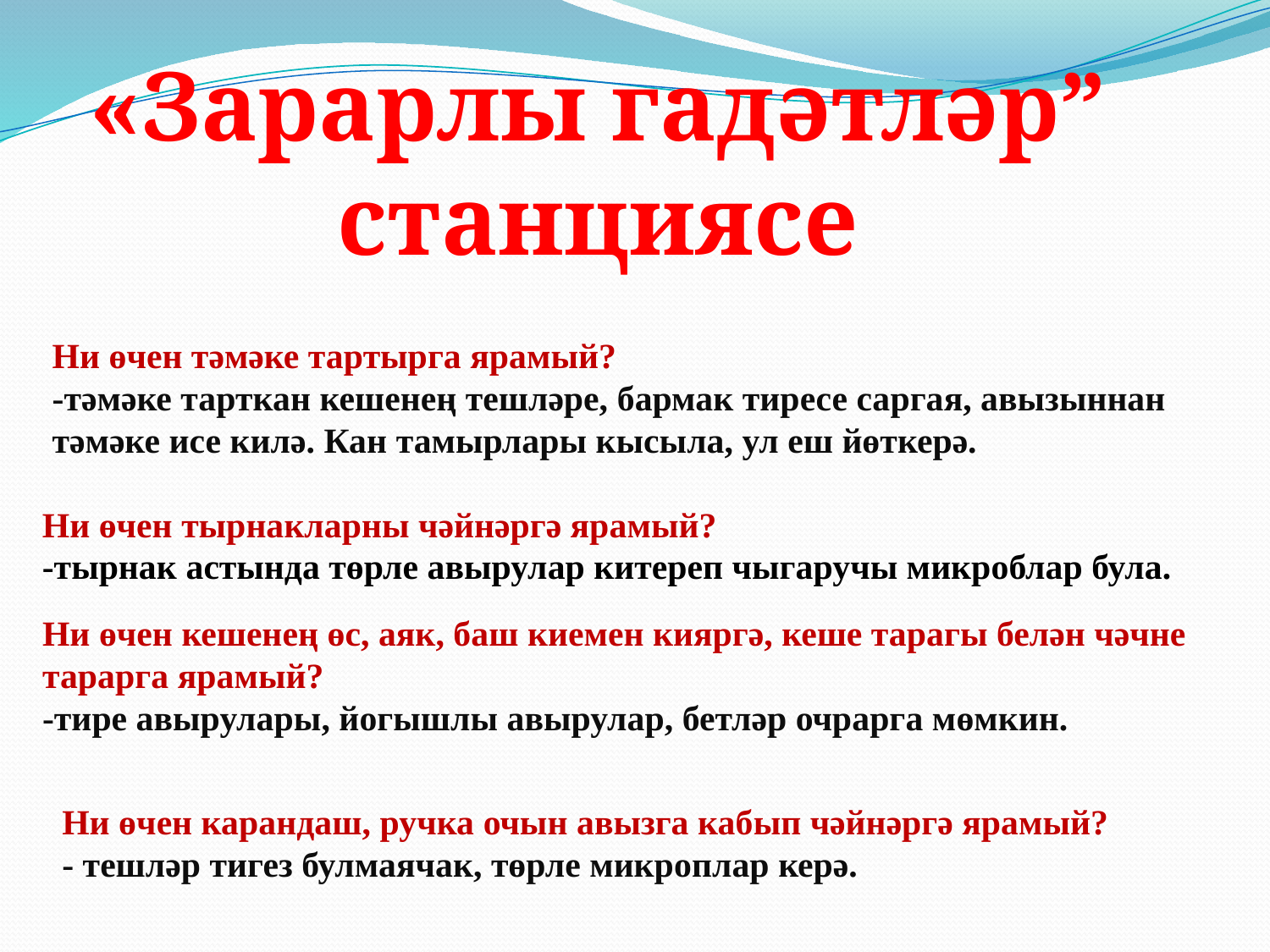

«Зарарлы гадәтләр”
станциясе
Ни өчен тәмәке тартырга ярамый?
-тәмәке тарткан кешенең тешләре, бармак тиресе саргая, авызыннан тәмәке исе килә. Кан тамырлары кысыла, ул еш йөткерә.
Ни өчен тырнакларны чәйнәргә ярамый?
-тырнак астында төрле авырулар китереп чыгаручы микроблар була.
Ни өчен кешенең өс, аяк, баш киемен кияргә, кеше тарагы белән чәчне тарарга ярамый?
-тире авырулары, йогышлы авырулар, бетләр очрарга мөмкин.
Ни өчен карандаш, ручка очын авызга кабып чәйнәргә ярамый?
- тешләр тигез булмаячак, төрле микроплар керә.